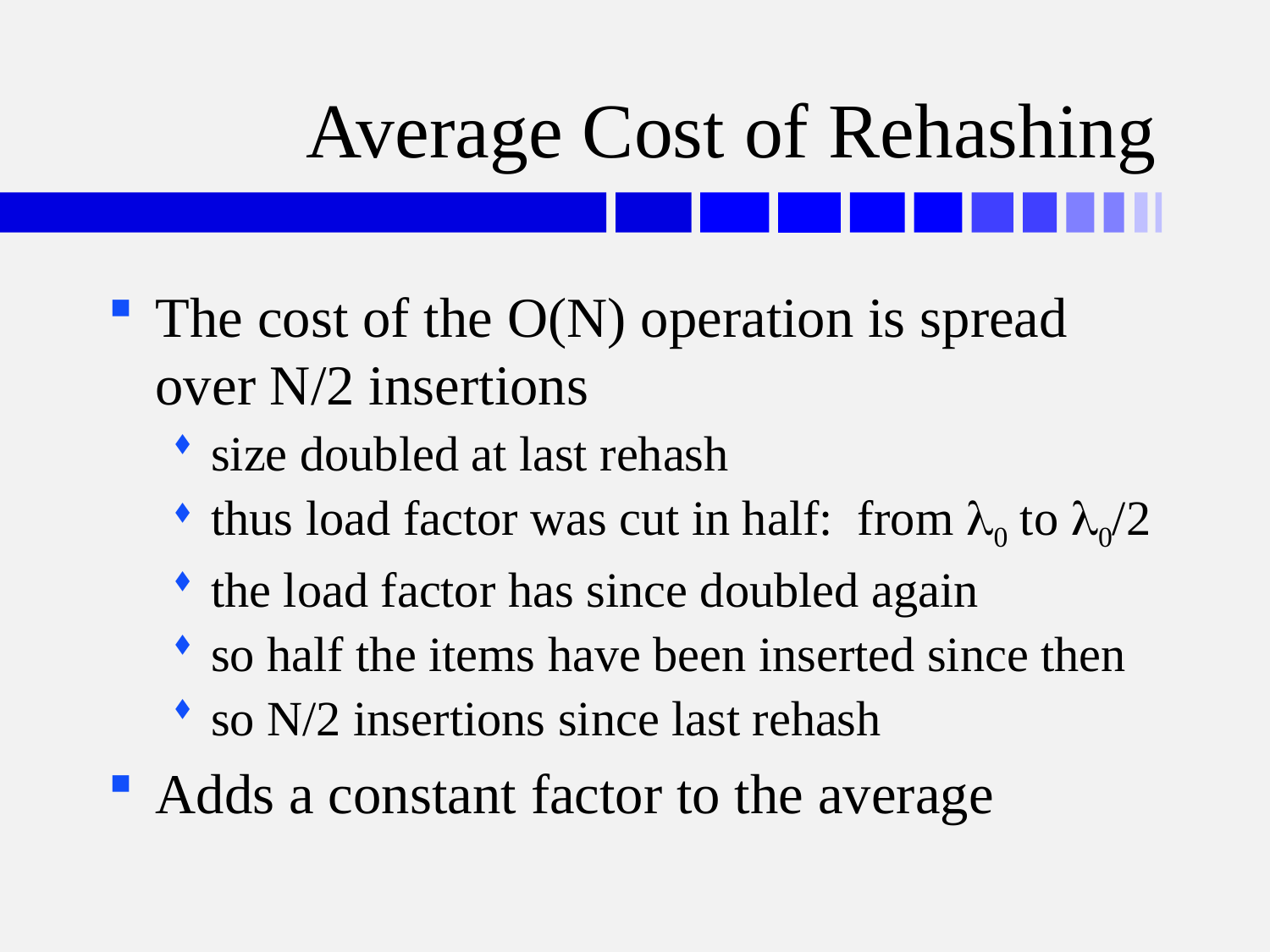

# Average Cost of Rehashing
The cost of the O(N) operation is spread over N/2 insertions
size doubled at last rehash
thus load factor was cut in half:  from λ0 to λ0/2
the load factor has since doubled again
so half the items have been inserted since then
so N/2 insertions since last rehash
Adds a constant factor to the average